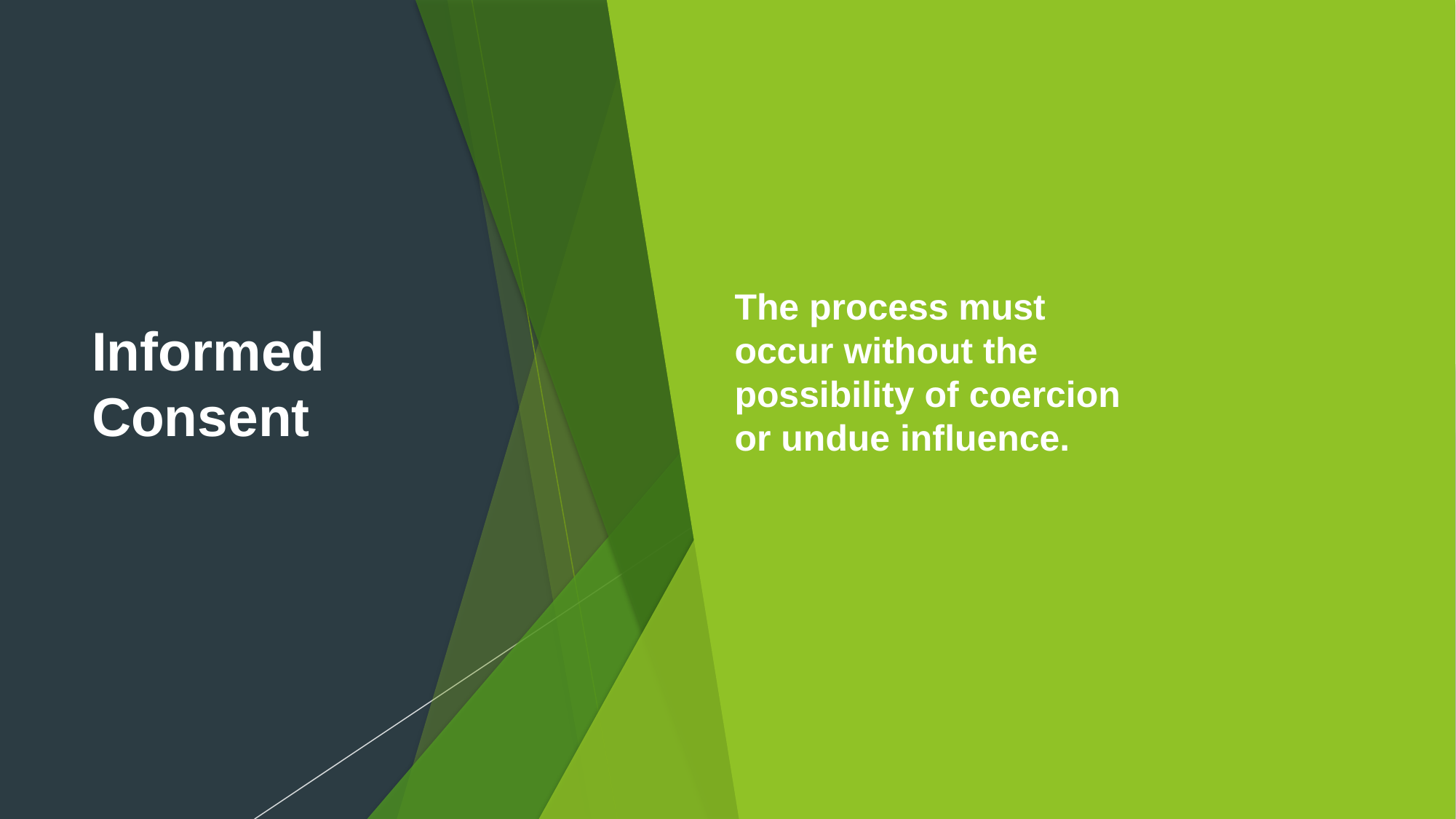

# Informed Consent

The process must occur without the possibility of coercion or undue influence.